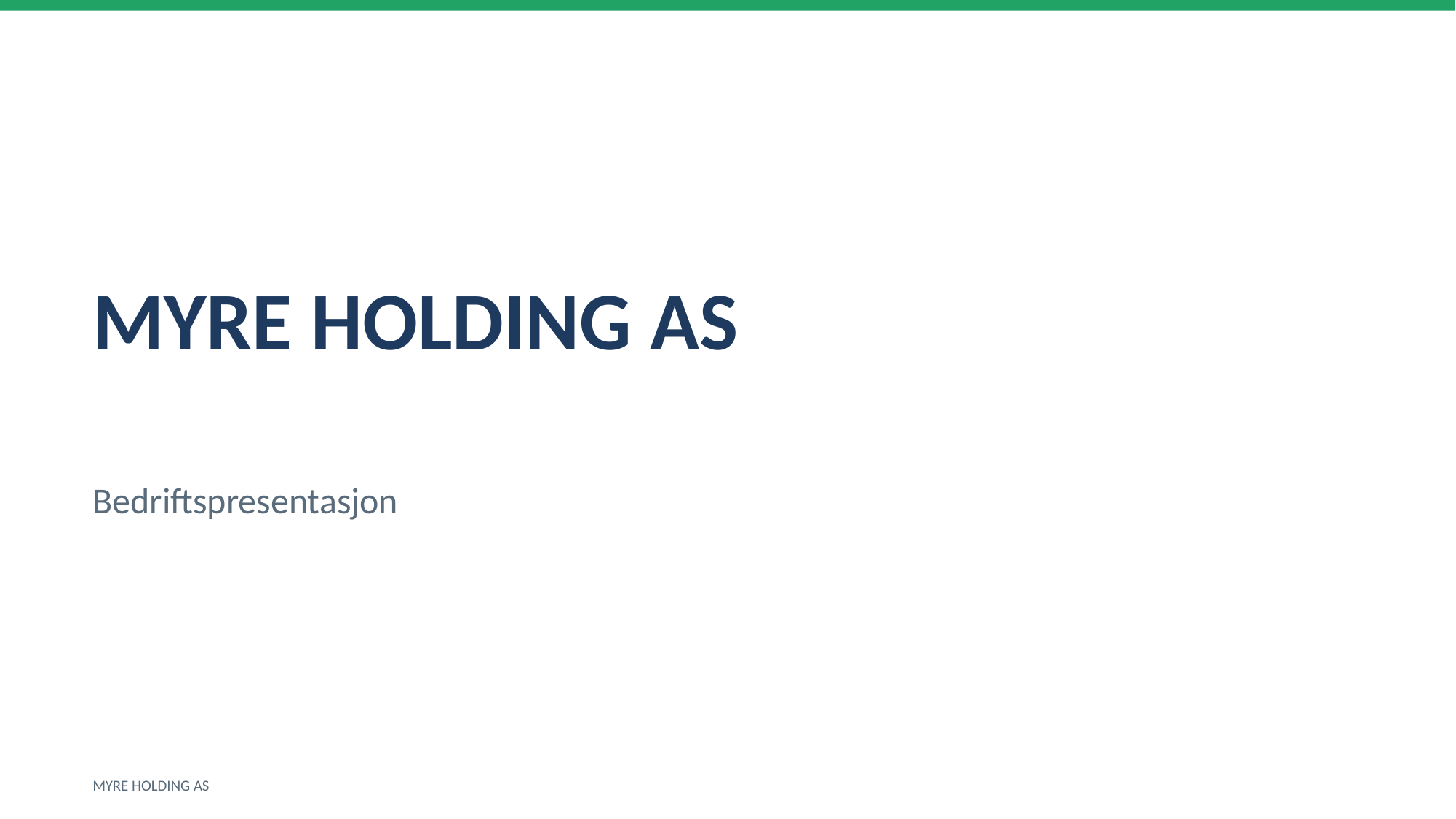

MYRE HOLDING AS
Bedriftspresentasjon
MYRE HOLDING AS